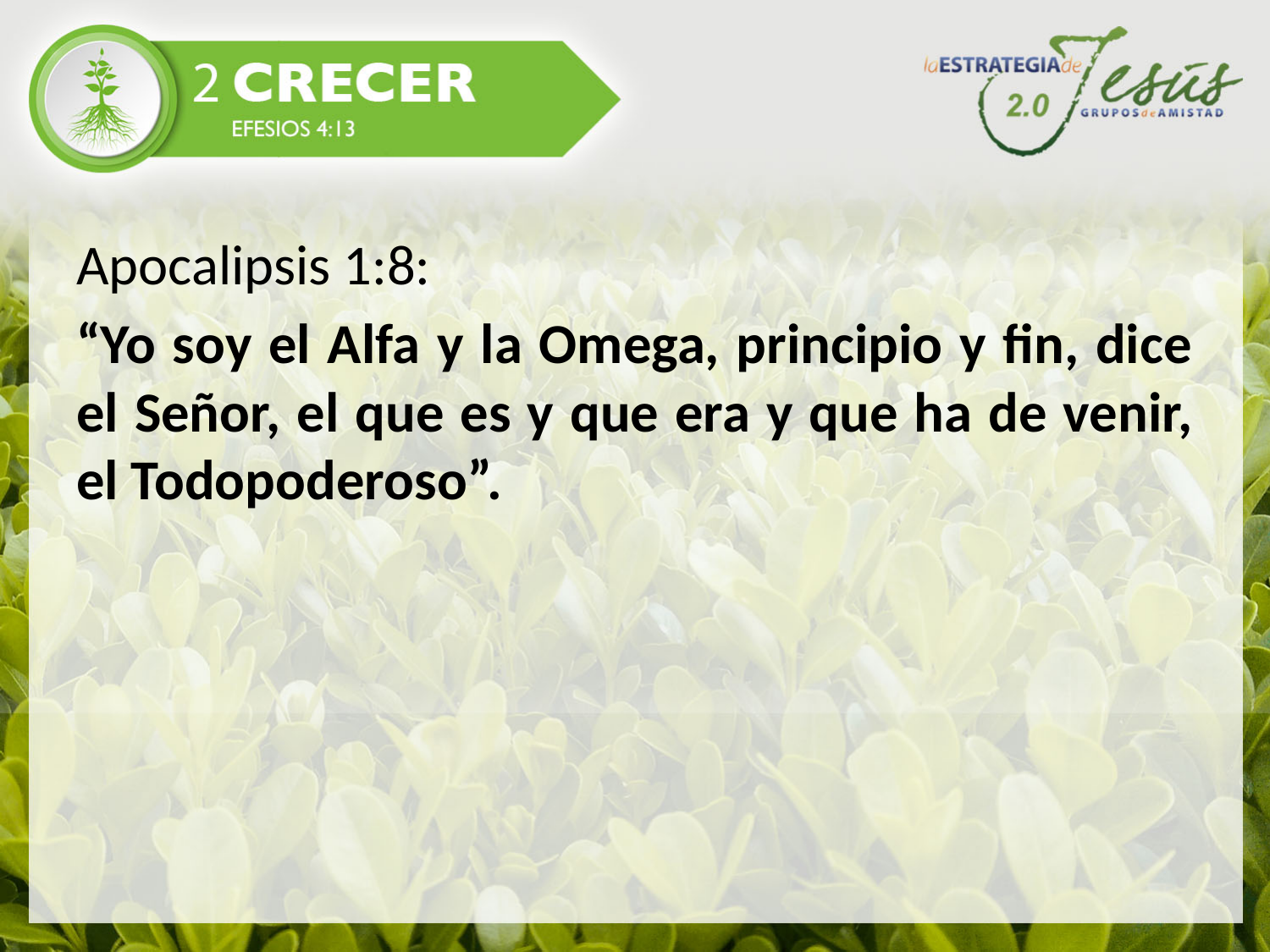

Apocalipsis 1:8:
“Yo soy el Alfa y la Omega, principio y fin, dice el Señor, el que es y que era y que ha de venir, el Todopoderoso”.